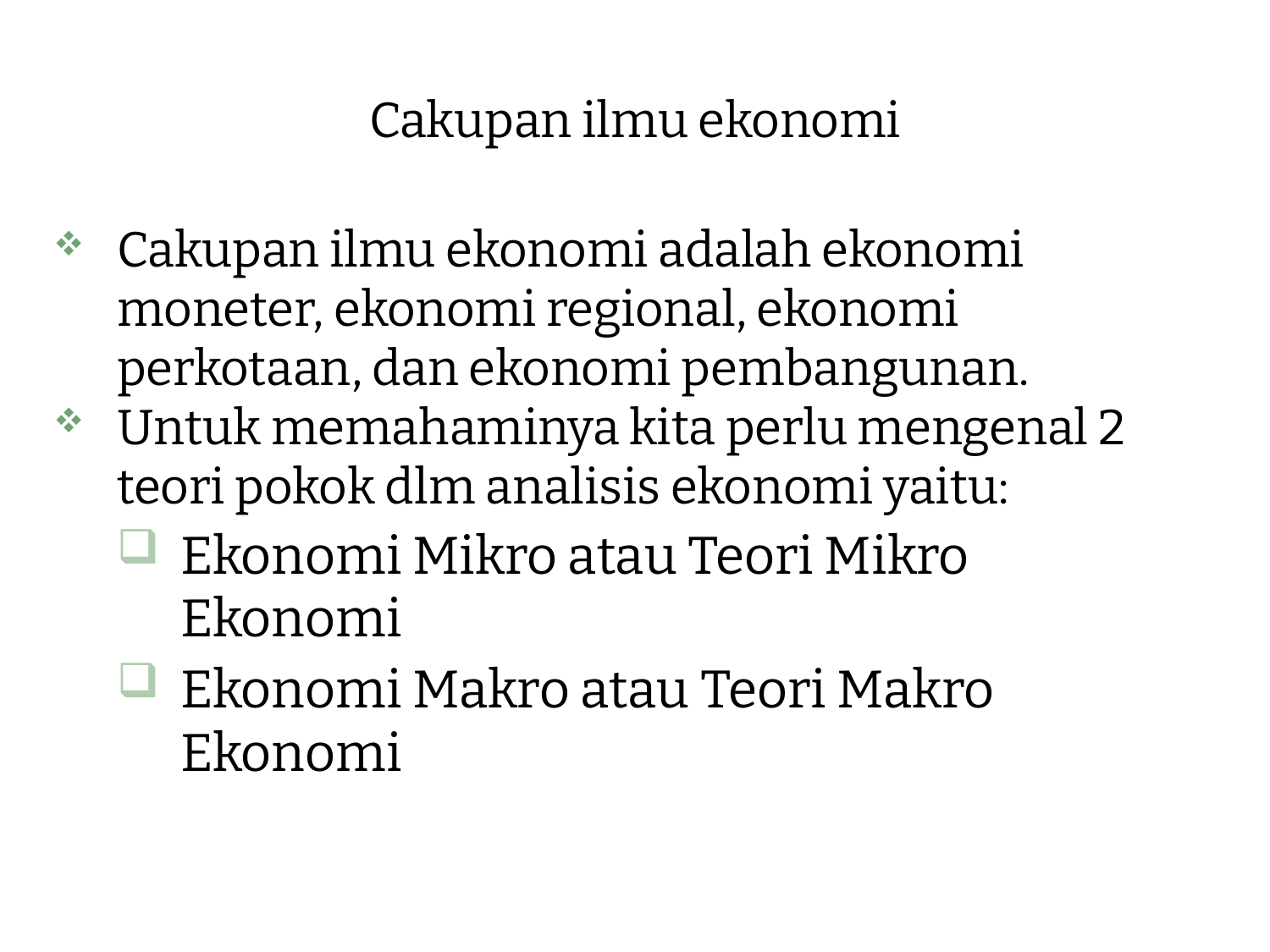

# Cakupan ilmu ekonomi
Cakupan ilmu ekonomi adalah ekonomi moneter, ekonomi regional, ekonomi perkotaan, dan ekonomi pembangunan.
Untuk memahaminya kita perlu mengenal 2 teori pokok dlm analisis ekonomi yaitu:
Ekonomi Mikro atau Teori Mikro Ekonomi
Ekonomi Makro atau Teori Makro Ekonomi